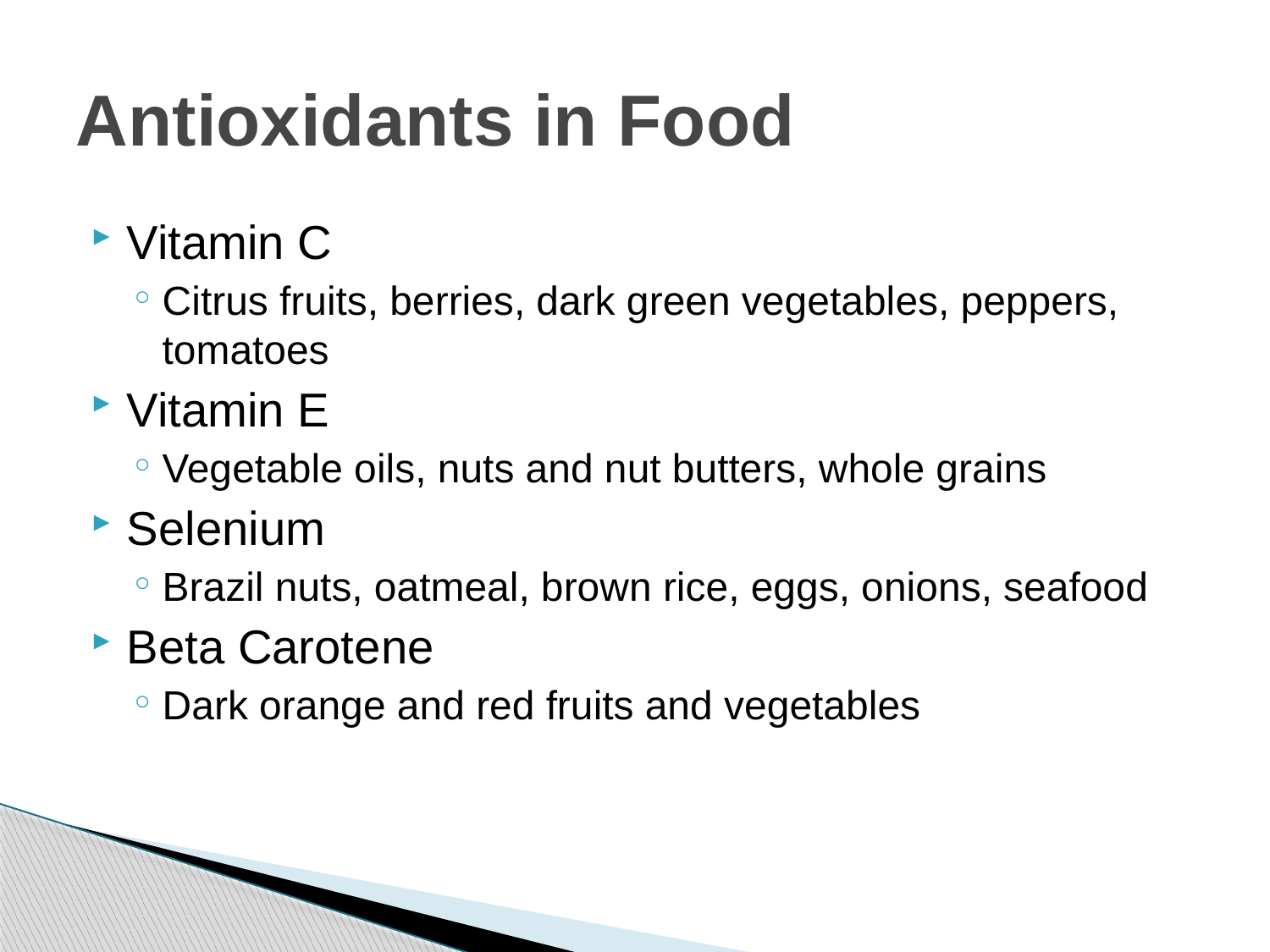

# Antioxidants in Food
Vitamin C
Citrus fruits, berries, dark green vegetables, peppers, tomatoes
Vitamin E
Vegetable oils, nuts and nut butters, whole grains
Selenium
Brazil nuts, oatmeal, brown rice, eggs, onions, seafood
Beta Carotene
Dark orange and red fruits and vegetables